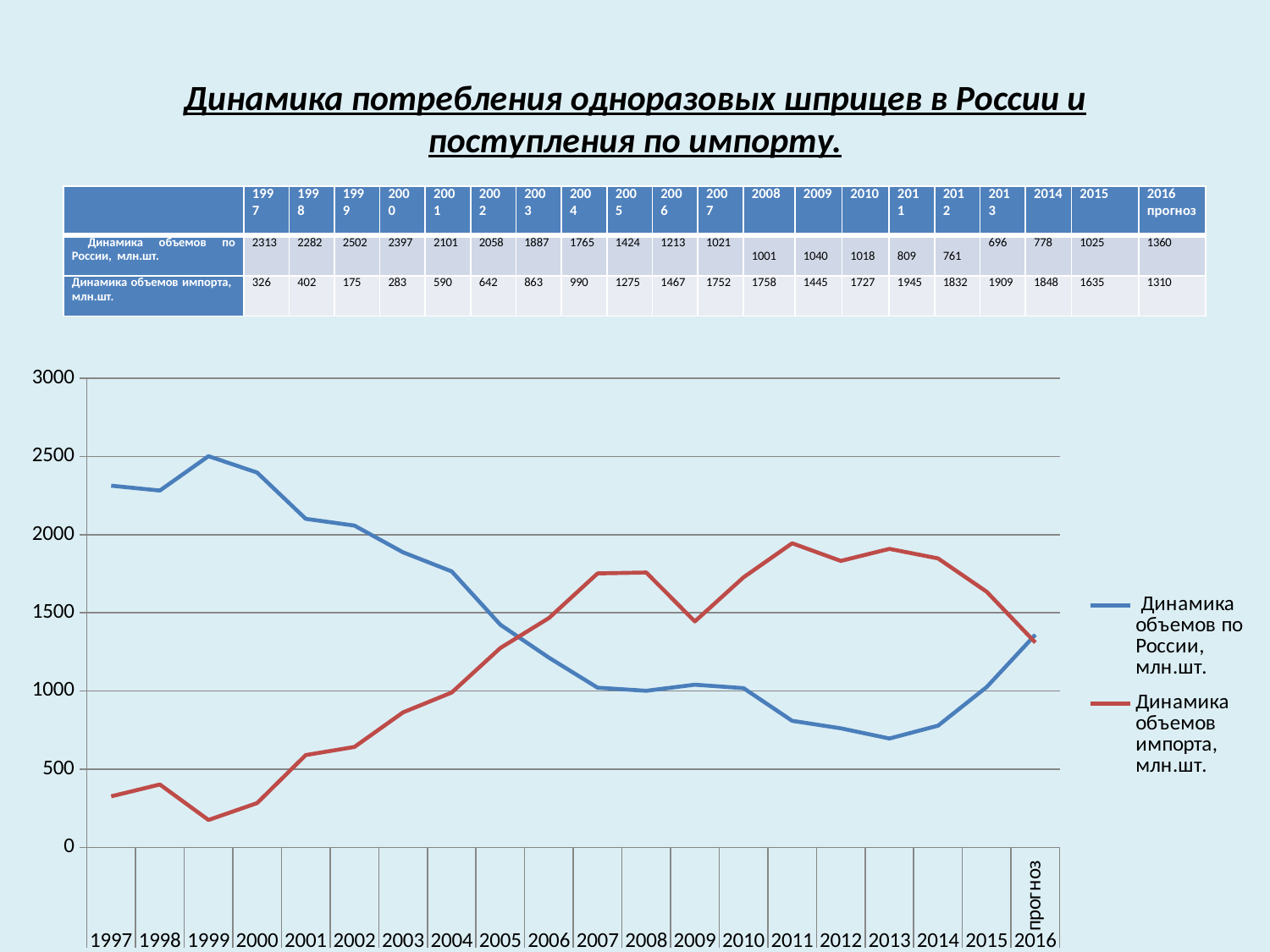

# Динамика потребления одноразовых шприцев в России и поступления по импорту.
|  | 1997 | 1998 | 1999 | 2000 | 2001 | 2002 | 2003 | 2004 | 2005 | 2006 | 2007 | 2008 | 2009 | 2010 | 2011 | 2012 | 2013 | 2014 | 2015 | 2016 прогноз |
| --- | --- | --- | --- | --- | --- | --- | --- | --- | --- | --- | --- | --- | --- | --- | --- | --- | --- | --- | --- | --- |
| Динамика объемов по России, млн.шт. | 2313 | 2282 | 2502 | 2397 | 2101 | 2058 | 1887 | 1765 | 1424 | 1213 | 1021 | 1001 | 11040 | 11018 | 8809 | 7761 | 696 | 778 | 1025 | 1360 |
| Динамика объемов импорта, млн.шт. | 326 | 402 | 175 | 283 | 590 | 642 | 863 | 990 | 1275 | 1467 | 1752 | 1758 | 1445 | 1727 | 1945 | 1832 | 1909 | 1848 | 1635 | 1310 |

### Chart

| Category |  Динамика объемов по России,  млн.шт. | Динамика объемов импорта,  млн.шт. |  |
|---|---|---|---|
|  | 2313.0 | 326.0 | None |
|  | 2282.0 | 402.0 | None |
|  | 2502.0 | 175.0 | None |
|  | 2397.0 | 283.0 | None |
|  | 2101.0 | 590.0 | None |
|  | 2058.0 | 642.0 | None |
|  | 1887.0 | 863.0 | None |
|  | 1765.0 | 990.0 | None |
|  | 1424.0 | 1275.0 | None |
|  | 1213.0 | 1467.0 | None |
|  | 1021.0 | 1752.0 | None |
|  | 1001.0 | 1758.0 | None |
|  | 1040.0 | 1445.0 | None |
|  | 1018.0 | 1727.0 | None |
|  | 809.0 | 1945.0 | None |
|  | 761.0 | 1832.0 | None |
|  | 696.0 | 1909.0 | None |
|  | 778.0 | 1848.0 | None |
|  | 1025.0 | 1635.0 | None |
| прогноз | 1360.0 | 1310.0 | None |